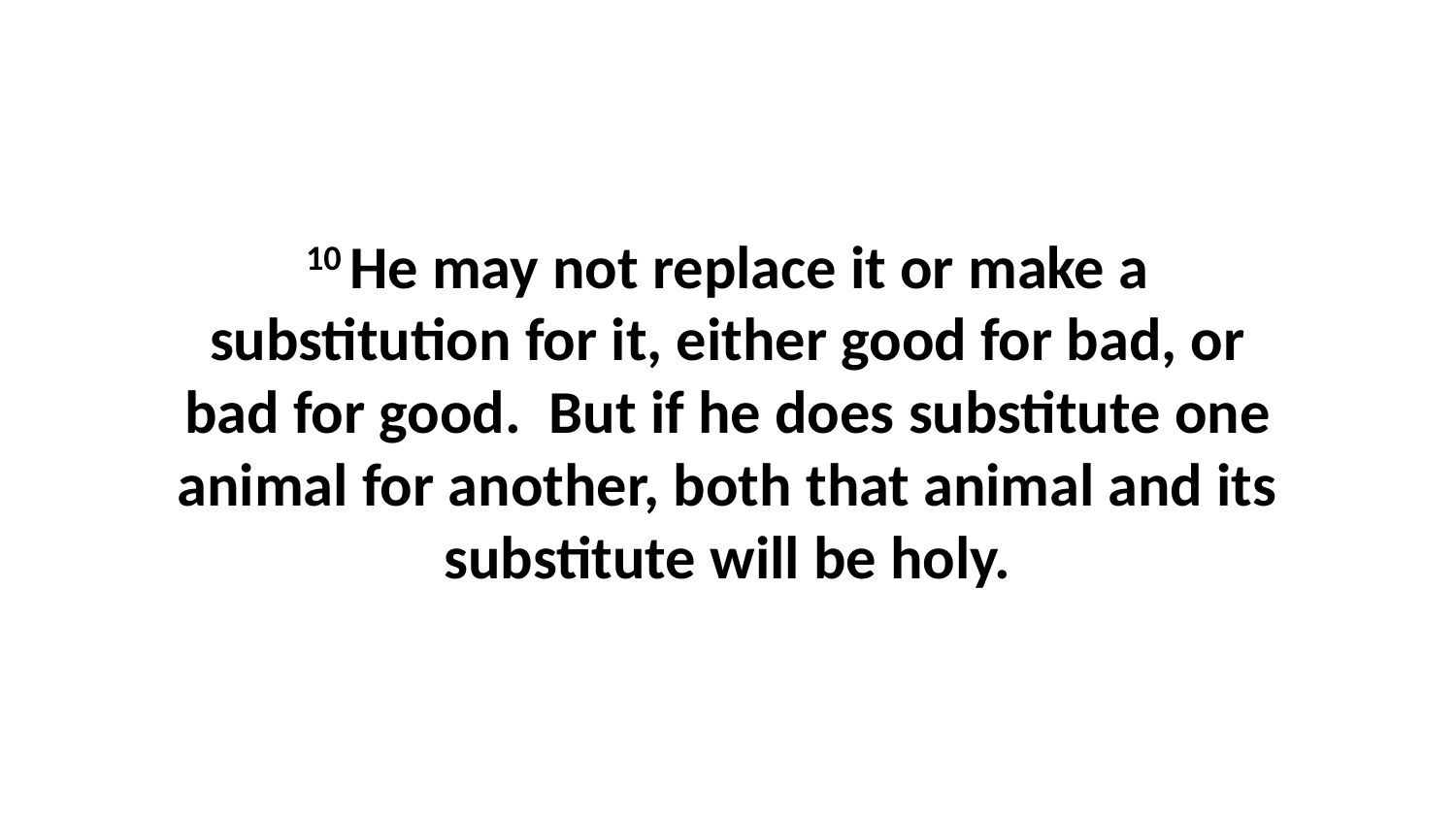

10 He may not replace it or make a substitution for it, either good for bad, or bad for good.  But if he does substitute one animal for another, both that animal and its substitute will be holy.